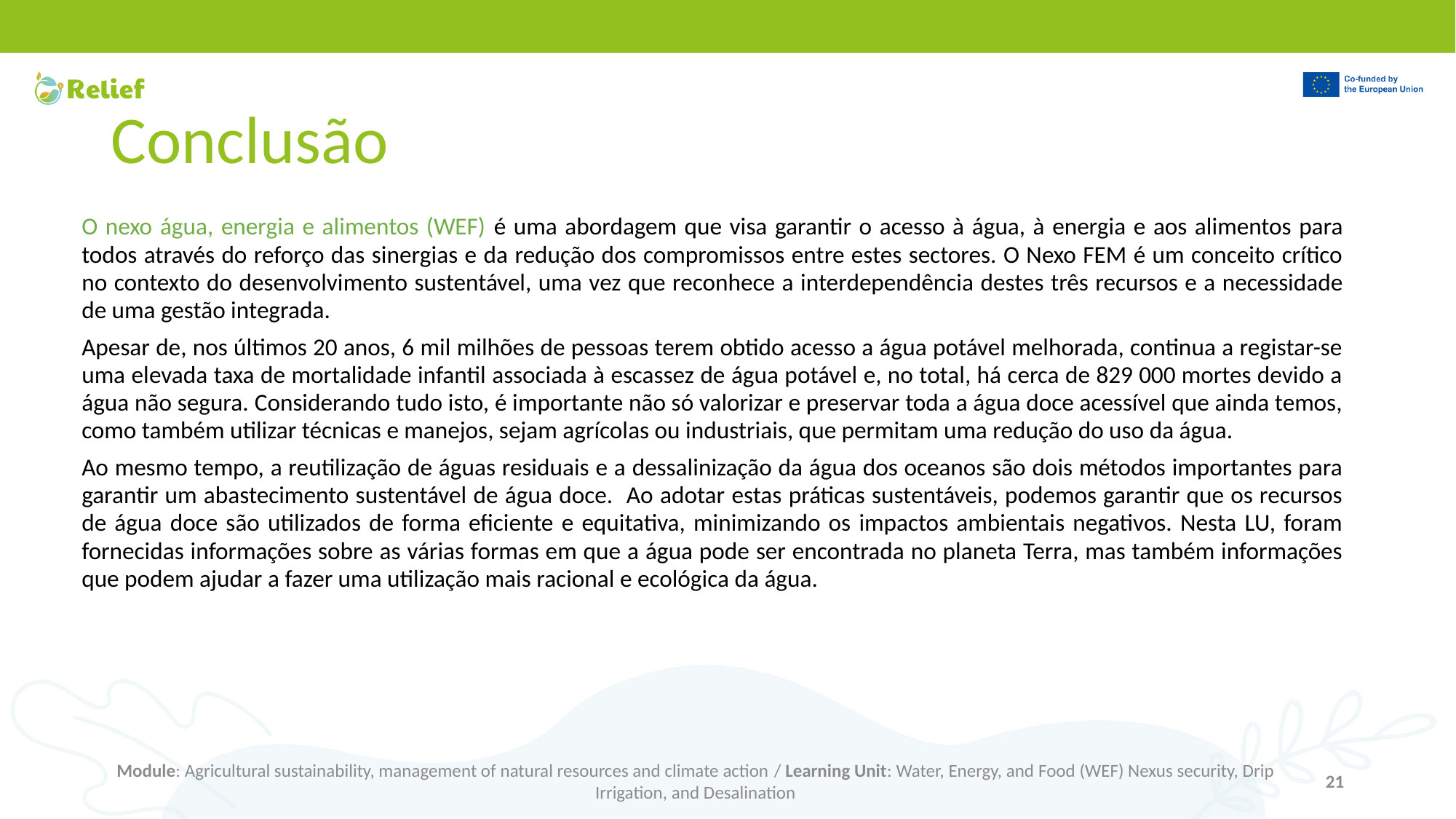

# Conclusão
| O nexo água, energia e alimentos (WEF) é uma abordagem que visa garantir o acesso à água, à energia e aos alimentos para todos através do reforço das sinergias e da redução dos compromissos entre estes sectores. O Nexo FEM é um conceito crítico no contexto do desenvolvimento sustentável, uma vez que reconhece a interdependência destes três recursos e a necessidade de uma gestão integrada. Apesar de, nos últimos 20 anos, 6 mil milhões de pessoas terem obtido acesso a água potável melhorada, continua a registar-se uma elevada taxa de mortalidade infantil associada à escassez de água potável e, no total, há cerca de 829 000 mortes devido a água não segura. Considerando tudo isto, é importante não só valorizar e preservar toda a água doce acessível que ainda temos, como também utilizar técnicas e manejos, sejam agrícolas ou industriais, que permitam uma redução do uso da água. Ao mesmo tempo, a reutilização de águas residuais e a dessalinização da água dos oceanos são dois métodos importantes para garantir um abastecimento sustentável de água doce. Ao adotar estas práticas sustentáveis, podemos garantir que os recursos de água doce são utilizados de forma eficiente e equitativa, minimizando os impactos ambientais negativos. Nesta LU, foram fornecidas informações sobre as várias formas em que a água pode ser encontrada no planeta Terra, mas também informações que podem ajudar a fazer uma utilização mais racional e ecológica da água. |
| --- |
Module: Agricultural sustainability, management of natural resources and climate action / Learning Unit: Water, Energy, and Food (WEF) Nexus security, Drip Irrigation, and Desalination
21